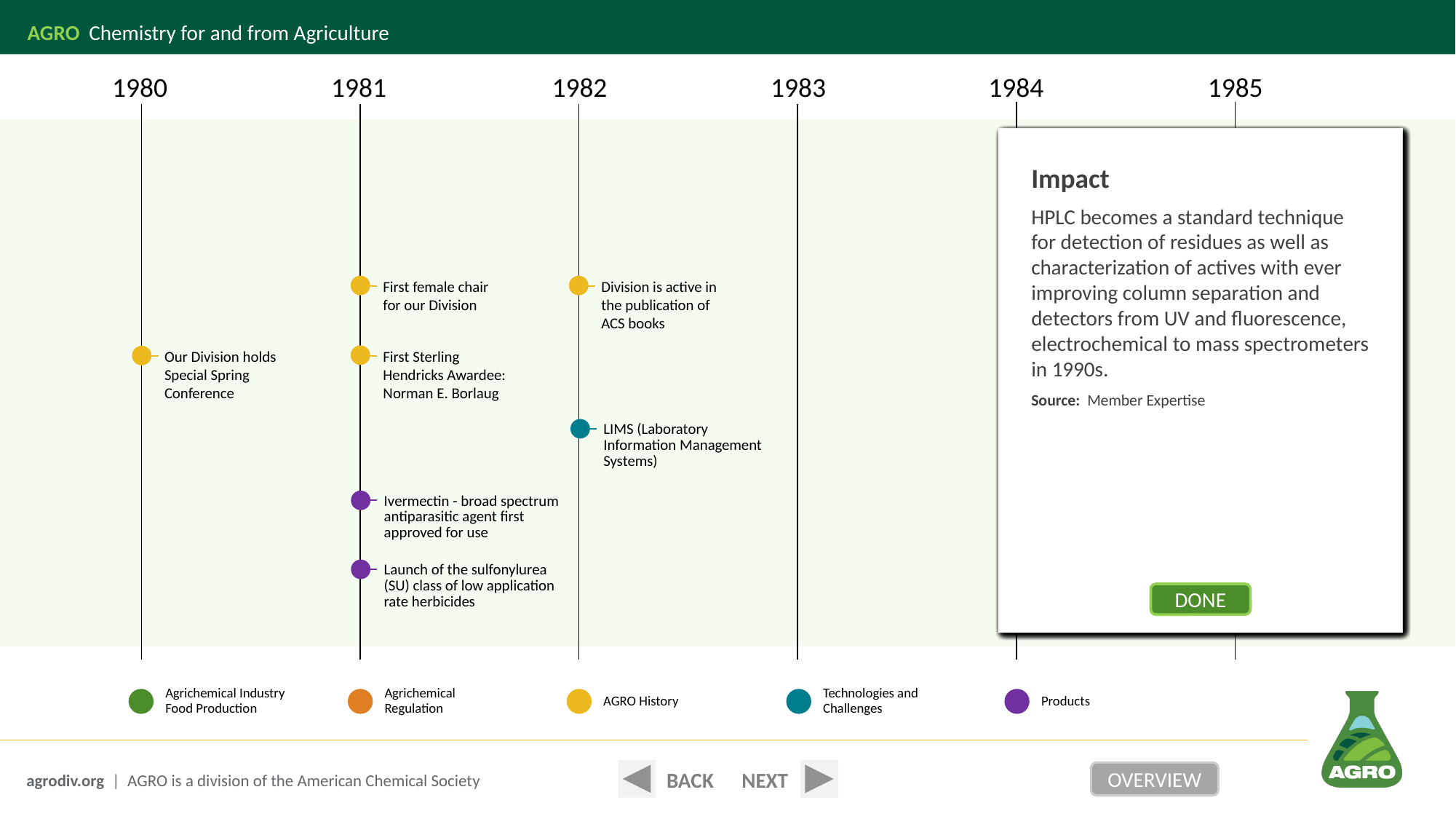

1980
1981
1982
1983
1984
1985

Impact
The 1980 Division Conference was in
lieu of the ACS National Meeting.  It was entitled “The Pesticide Chemist and Modern Toxicology" in Downington, PA.
Source:
https://pubs.acs.org/doi/pdf/10.1021/jf0115286

DONE
Impact
The year 1981, saw increased diversity with the first female Division Chair (with Marguerite Leng of Dow) – there have been 10 more in the four decades that followed.
Source:
Picogram Newsletters
DONE
Impact
USDA Sterling Hendricks Memorial Lectureship 1981 – Norman E. Borlaug, Nobel Laureate. USDA Sterling
This Memorial Lectureship remains established as a cosponsored award between AGRO and AGFD (Ag and Food Chemistry) Divisions.
Source:
https://pubs.acs.org/doi/pdf/10.1021/jf0115286

DONE
Impact
Ivermectin is part of the broader class of avermectins that are veterinary and human antiparasitic agents. Avermectins were first shown to have activity in a mouse bioassay.  The structures and activities as well as improved fermentation yields enabled commercialization of ivermectin as a veterinary drug with the first product approval in 1981. Activity against Onchocerciasis (river blindness) was demon-strated in the mid-1980s and Merck partner-ed with WHO and other organizations to donate billions of doses of ivermectin to afflicted countries from 1987 to present for onchocerciasis as well as lymphatic filariasis.
Source: https://www.nobelprize.org

DONE
Impact
Commercialization of the first SU, chlorsulfuron in cereals, signaled start of a trend toward highly active, ultra-low application rate herbicides (as low as 2 g AI/ha). Additional SU herbicides were subsequently introduced for most major crops, and further
classes of herbicides with reduced environmental loadings have followed.
Source:
https://pubs.acs.org/doi/abs/10.1021/bk-1991-0443.ch002

DONE
Impact
AGRO publishes both ACS Symposium Series and reference books; AGRO receives royalties as a resource to fund future symposium. From 1983 to 1985, 15 books were published.  Many more follow in later years.
Source:
https://pubs.acs.org/doi/pdf/10.1021/jf0115286

DONE
Impact
Databases were developed to store and search acquired data from analytical runs.  Sophistication and capabilities expanded as the computers developed.  In 1982 the first generation of LIMS was introduced in the form of a single centralized minicomputer, which offered the first opportunity to automate reporting tools. Relational data-bases, client/server architecture with improved data processing, remote access,  wireless networking capabilities, georefer-encing of samples,  adoption of XML standards and automated reporting were advancements over the years.
Source:
https://www.sciencedirect.com/science/article/abs/pii/1381141X9500024K?via%3Dihub

DONE
Impact
The CRP removes environmentally sensitive land from agricultural production and provides to farmers rental payment for that land.
Source:
https://www.fsa.usda.gov/programs-and-services/conservation-programs/conservation-reserve-program/

DONE
Impact
Broader name covers chemical and new approaches to pest control plus biotechnology.
Source:
https://pubs.acs.org/doi/pdf/10.1021/jf0115286

DONE
Impact
The divisional award applies to predoctoral student or graduates of less than one year.
Source:
AGRO History Document  1976-2001; https://pubs.acs.org/doi/pdf/10.1021/jf0115286

DONE
Impact
HPLC becomes a standard technique for detection of residues as well as characterization of actives with ever improving column separation and detectors from UV and fluorescence, electrochemical to mass spectrometers in 1990s.
Source:  Member Expertise
DONE
Conservation Reserve Program (CRP) authorized
in Farm Bill

First female chair
for our Division

Division is active in
the publication of
ACS books

Executive Committee expanded from 8 to 12 elected members

Name changes
to Division of Agrochemicals

First Sterling
Hendricks Awardee: Norman E. Borlaug

Young Scientist Award announced

Our Division holds Special Spring Conference

LIMS (Laboratory Information Management Systems)

High-pressure liquid chromatography
becomes workhorse
in analytical labs

Ivermectin - broad spectrum antiparasitic agent first approved for use

Launch of the sulfonylurea (SU) class of low application rate herbicides

Agrichemical Industry
Food Production

Agrichemical
Regulation

Technologies and Challenges

AGRO History

Products

BACK
NEXT
OVERVIEW
agrodiv.org  |  AGRO is a division of the American Chemical Society